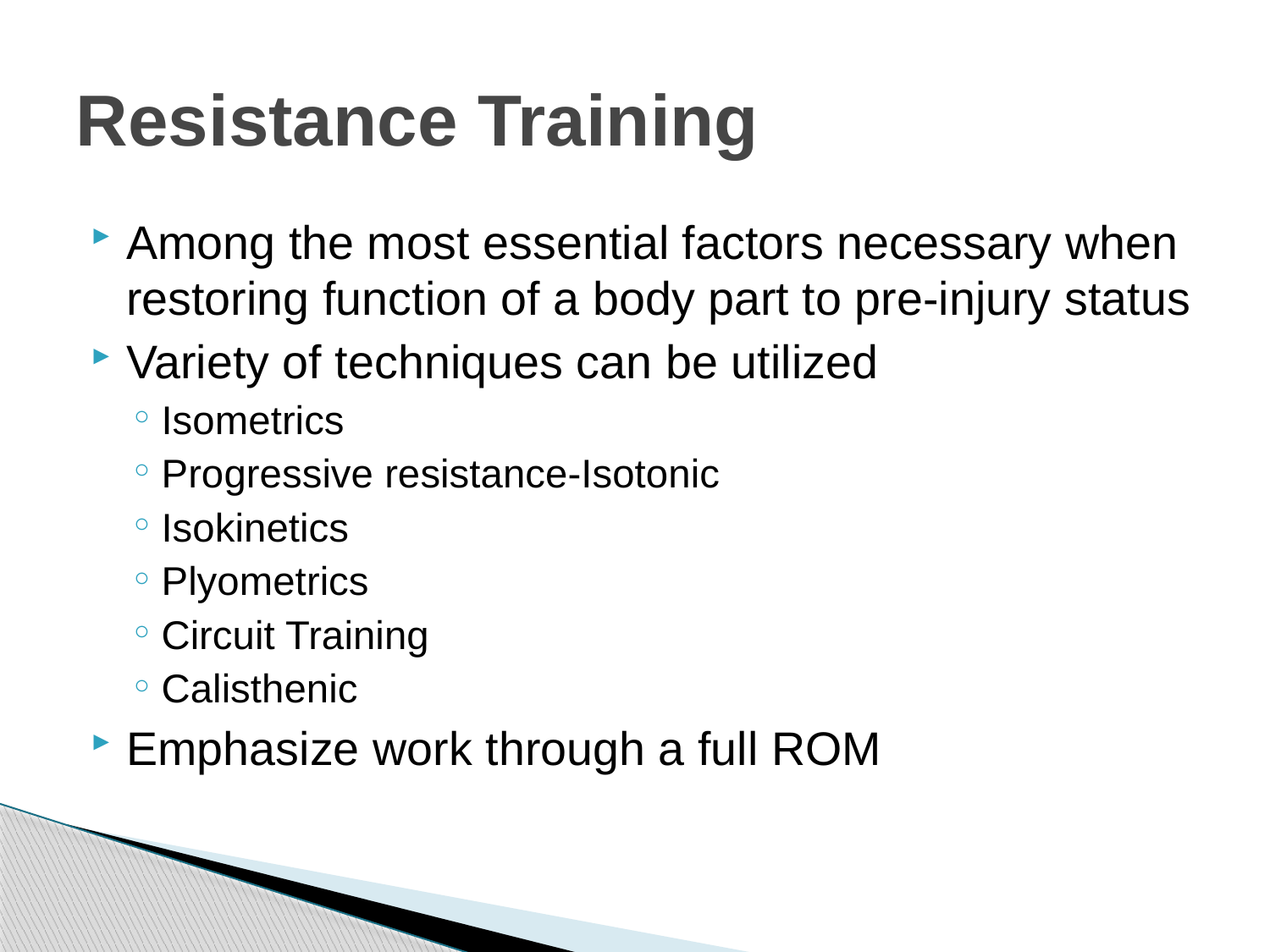

# Resistance Training
Among the most essential factors necessary when restoring function of a body part to pre-injury status
Variety of techniques can be utilized
Isometrics
Progressive resistance-Isotonic
Isokinetics
Plyometrics
Circuit Training
Calisthenic
Emphasize work through a full ROM